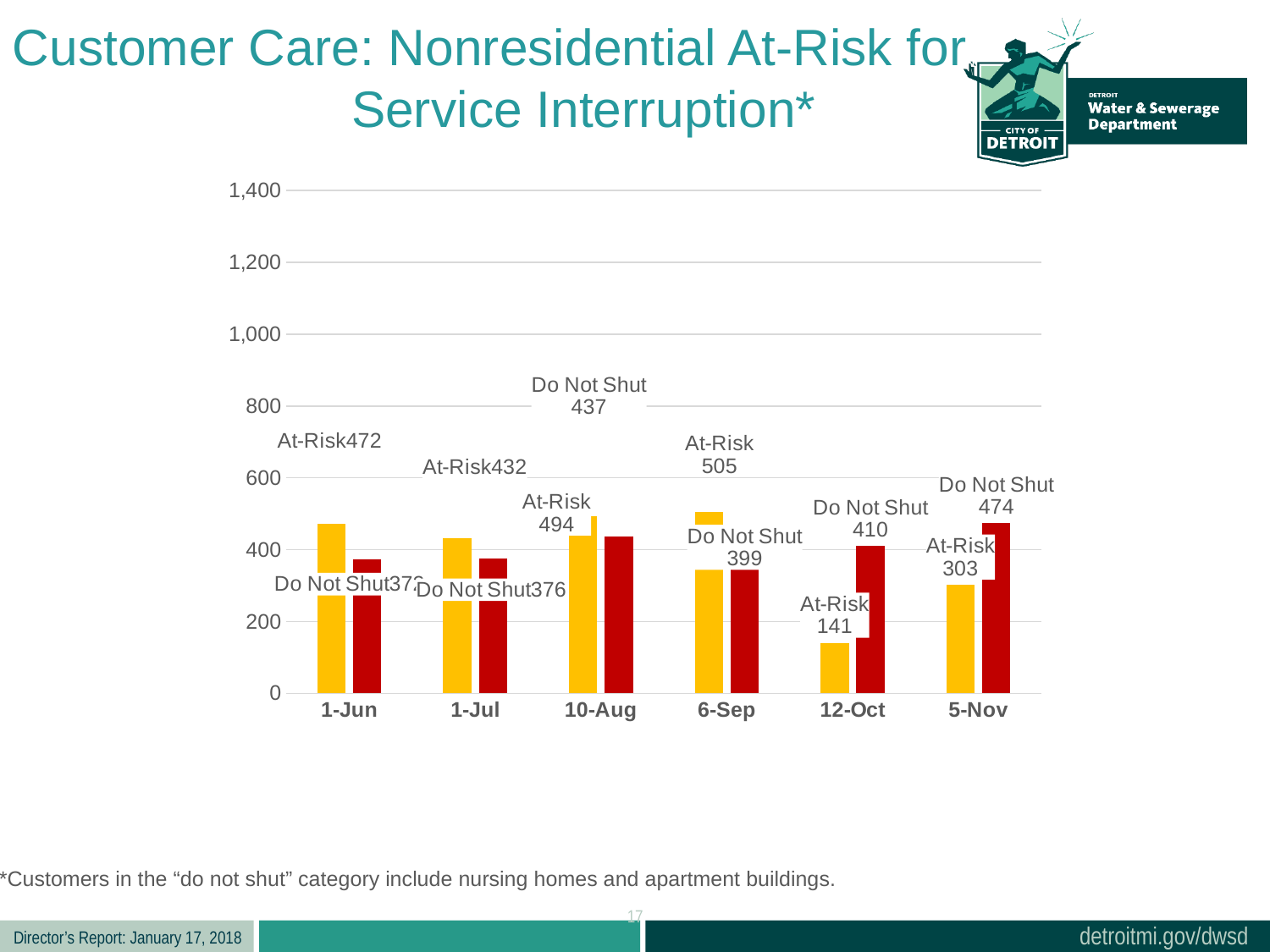

Customer Care: Nonresidential At-Risk for
		      Service Interruption*

### Chart

| Category | At-Risk for Shut-Off | Do Not Shut |
|---|---|---|
| 42887 | 472.0 | 372.0 |
| 42917 | 432.0 | 376.0 |
| 42957 | 494.0 | 437.0 |
| 42984 | 505.0 | 399.0 |
| 43020 | 141.0 | 410.0 |
| 43044 | 303.0 | 474.0 |
*Customers in the “do not shut” category include nursing homes and apartment buildings.
17